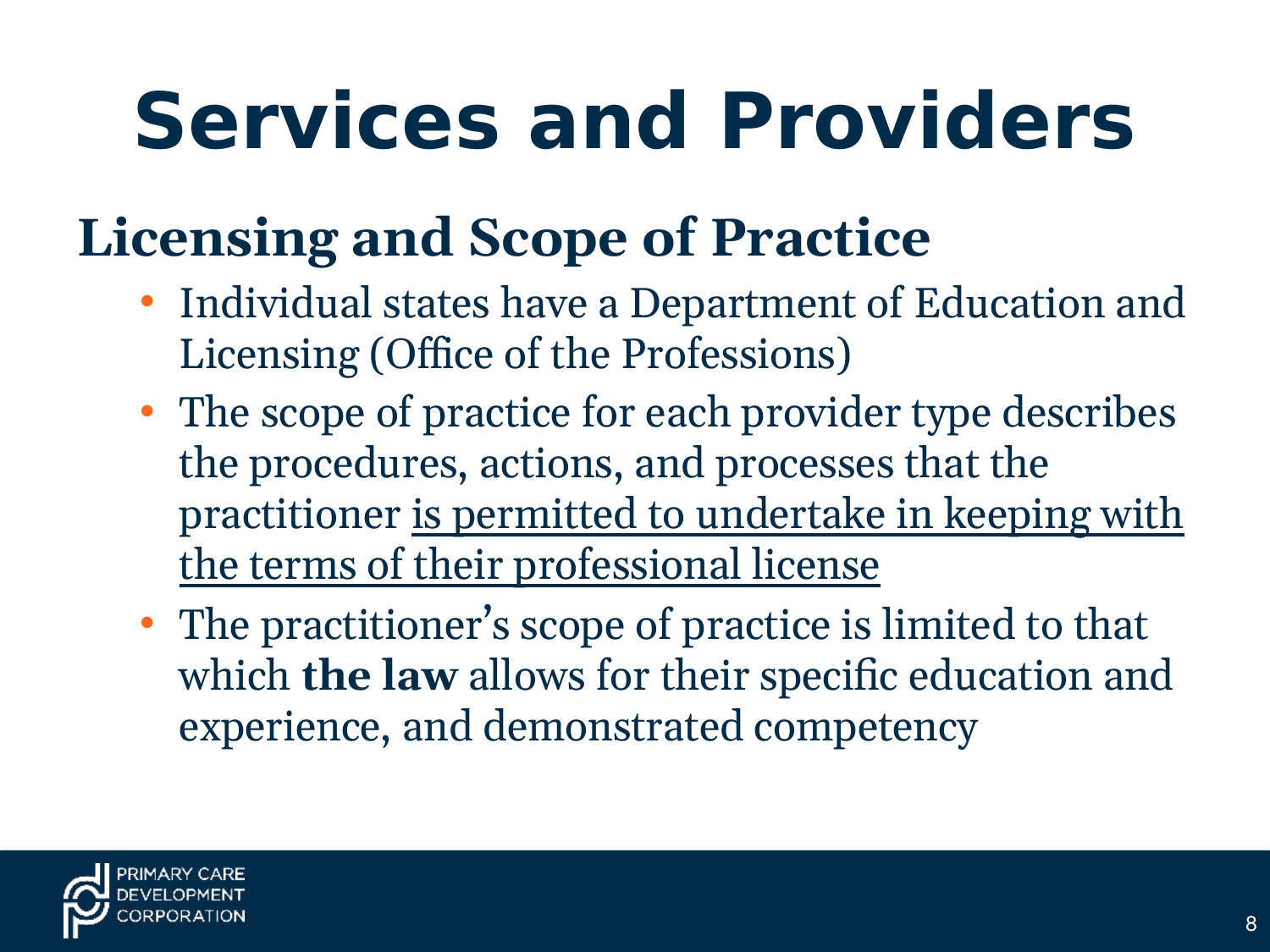

# Services and Providers
Licensing and Scope of Practice
Individual states have a Department of Education and Licensing (Office of the Professions)
The scope of practice for each provider type describes the procedures, actions, and processes that the practitioner is permitted to undertake in keeping with the terms of their professional license
The practitioner’s scope of practice is limited to that which the law allows for their specific education and experience, and demonstrated competency

8